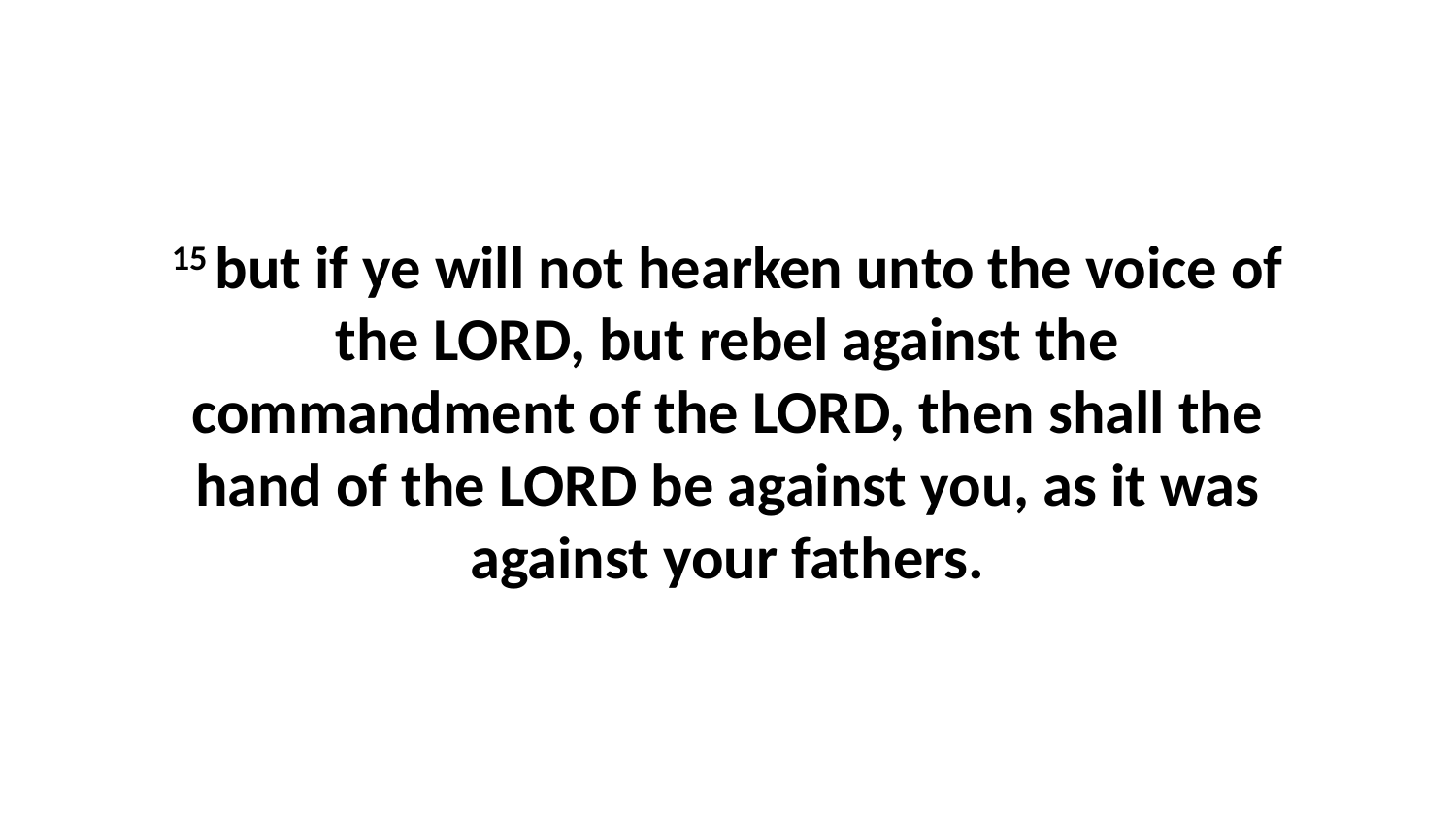

15 but if ye will not hearken unto the voice of the LORD, but rebel against the commandment of the LORD, then shall the hand of the LORD be against you, as it was against your fathers.